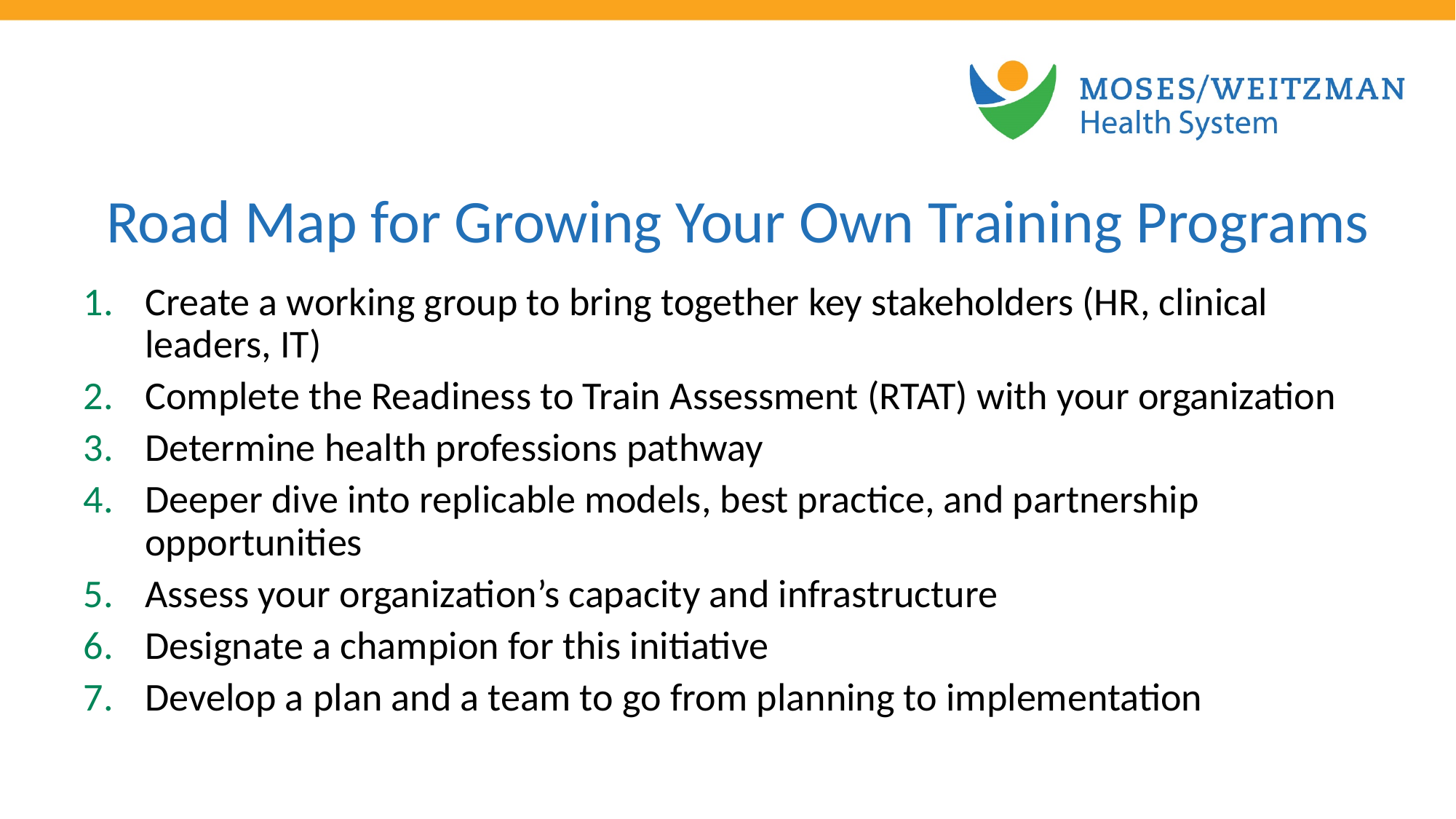

Road Map for Growing Your Own Training Programs
Create a working group to bring together key stakeholders (HR, clinical leaders, IT)
Complete the Readiness to Train Assessment (RTAT) with your organization
Determine health professions pathway
Deeper dive into replicable models, best practice, and partnership opportunities
Assess your organization’s capacity and infrastructure
Designate a champion for this initiative
Develop a plan and a team to go from planning to implementation